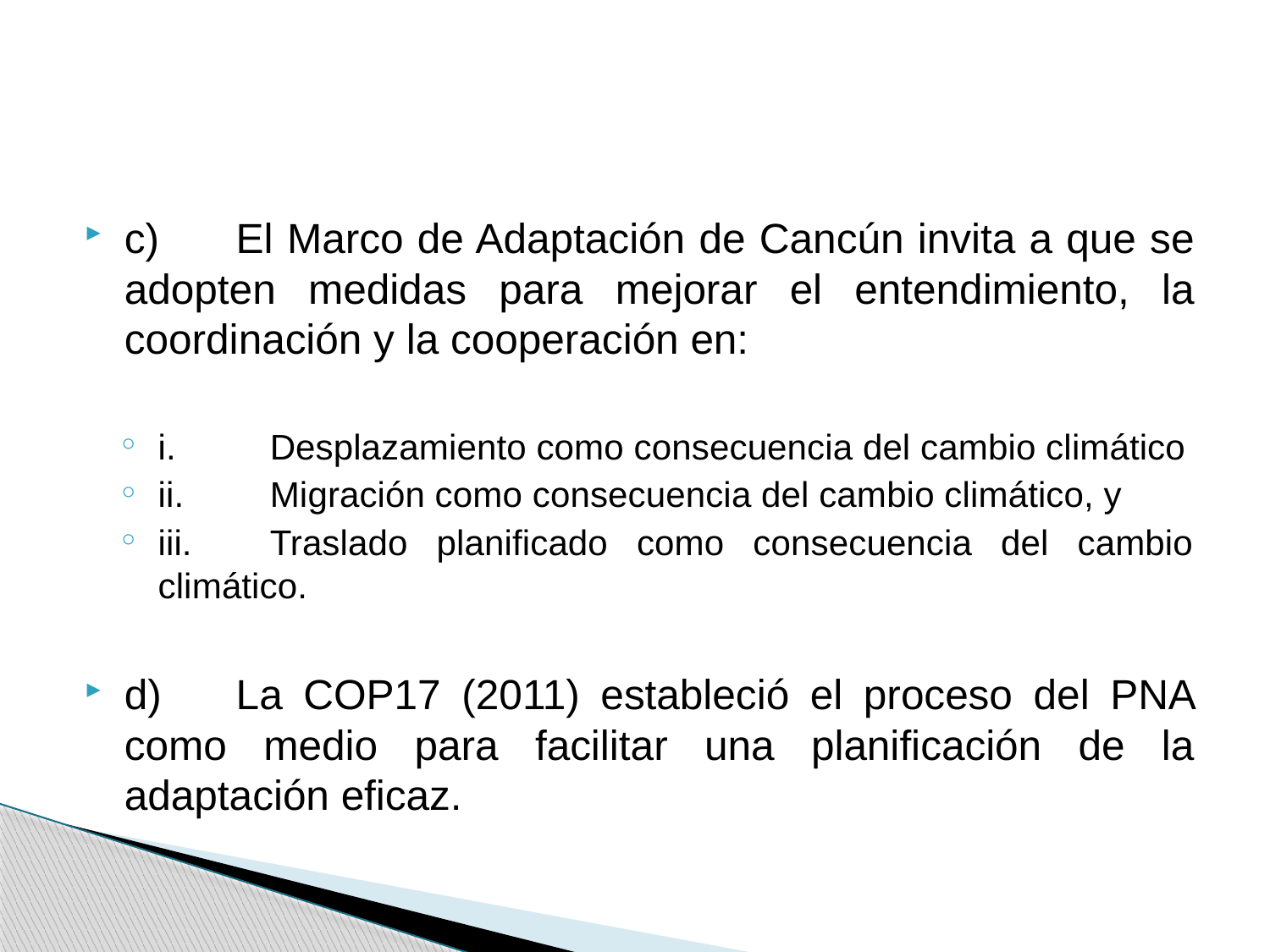

#
c)	El Marco de Adaptación de Cancún invita a que se adopten medidas para mejorar el entendimiento, la coordinación y la cooperación en:

i.	Desplazamiento como consecuencia del cambio climático
ii.	Migración como consecuencia del cambio climático, y
iii.	Traslado planificado como consecuencia del cambio climático.

d)	La COP17 (2011) estableció el proceso del PNA como medio para facilitar una planificación de la adaptación eficaz.